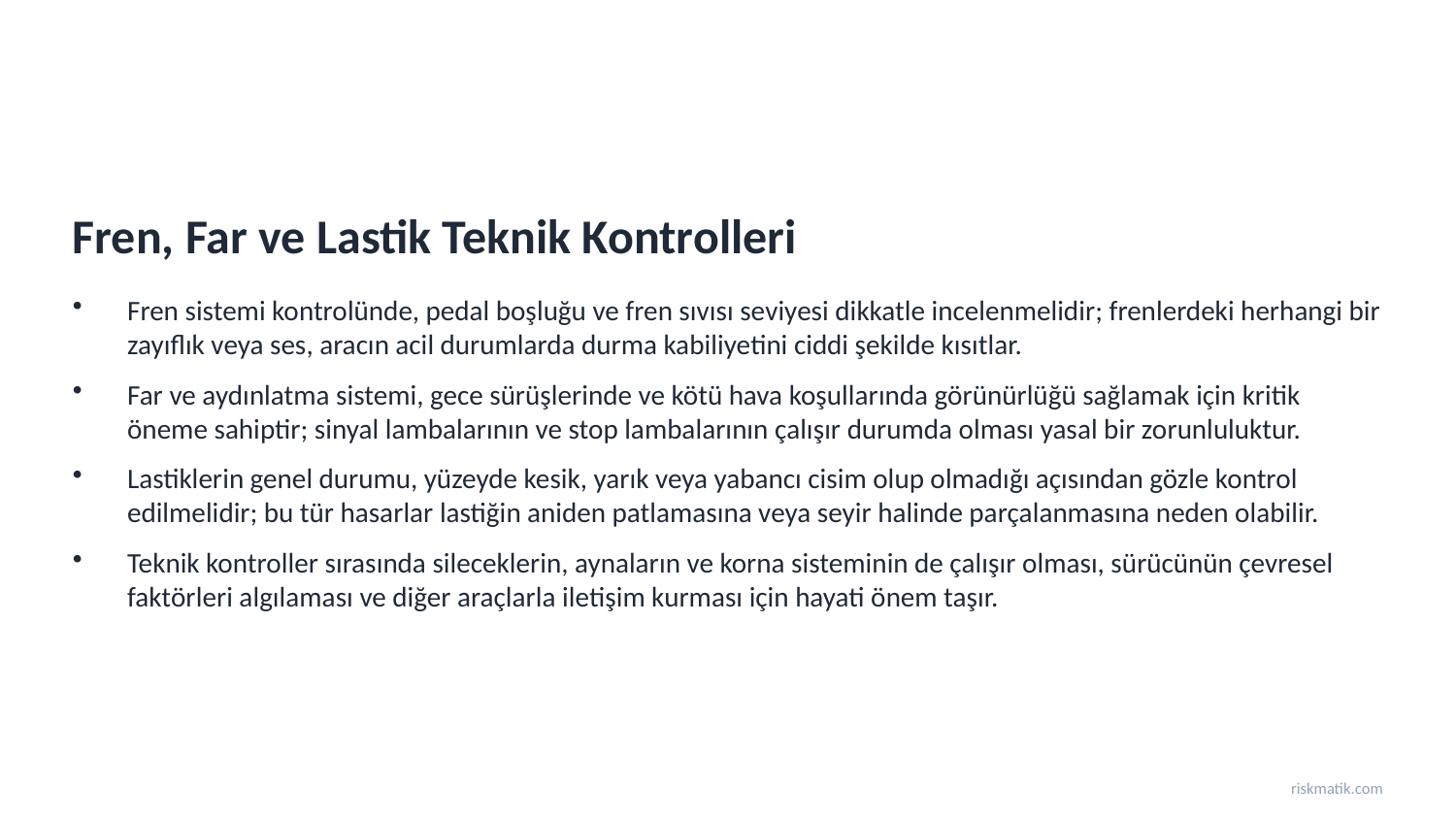

Fren, Far ve Lastik Teknik Kontrolleri
Fren sistemi kontrolünde, pedal boşluğu ve fren sıvısı seviyesi dikkatle incelenmelidir; frenlerdeki herhangi bir zayıflık veya ses, aracın acil durumlarda durma kabiliyetini ciddi şekilde kısıtlar.
Far ve aydınlatma sistemi, gece sürüşlerinde ve kötü hava koşullarında görünürlüğü sağlamak için kritik öneme sahiptir; sinyal lambalarının ve stop lambalarının çalışır durumda olması yasal bir zorunluluktur.
Lastiklerin genel durumu, yüzeyde kesik, yarık veya yabancı cisim olup olmadığı açısından gözle kontrol edilmelidir; bu tür hasarlar lastiğin aniden patlamasına veya seyir halinde parçalanmasına neden olabilir.
Teknik kontroller sırasında sileceklerin, aynaların ve korna sisteminin de çalışır olması, sürücünün çevresel faktörleri algılaması ve diğer araçlarla iletişim kurması için hayati önem taşır.
riskmatik.com